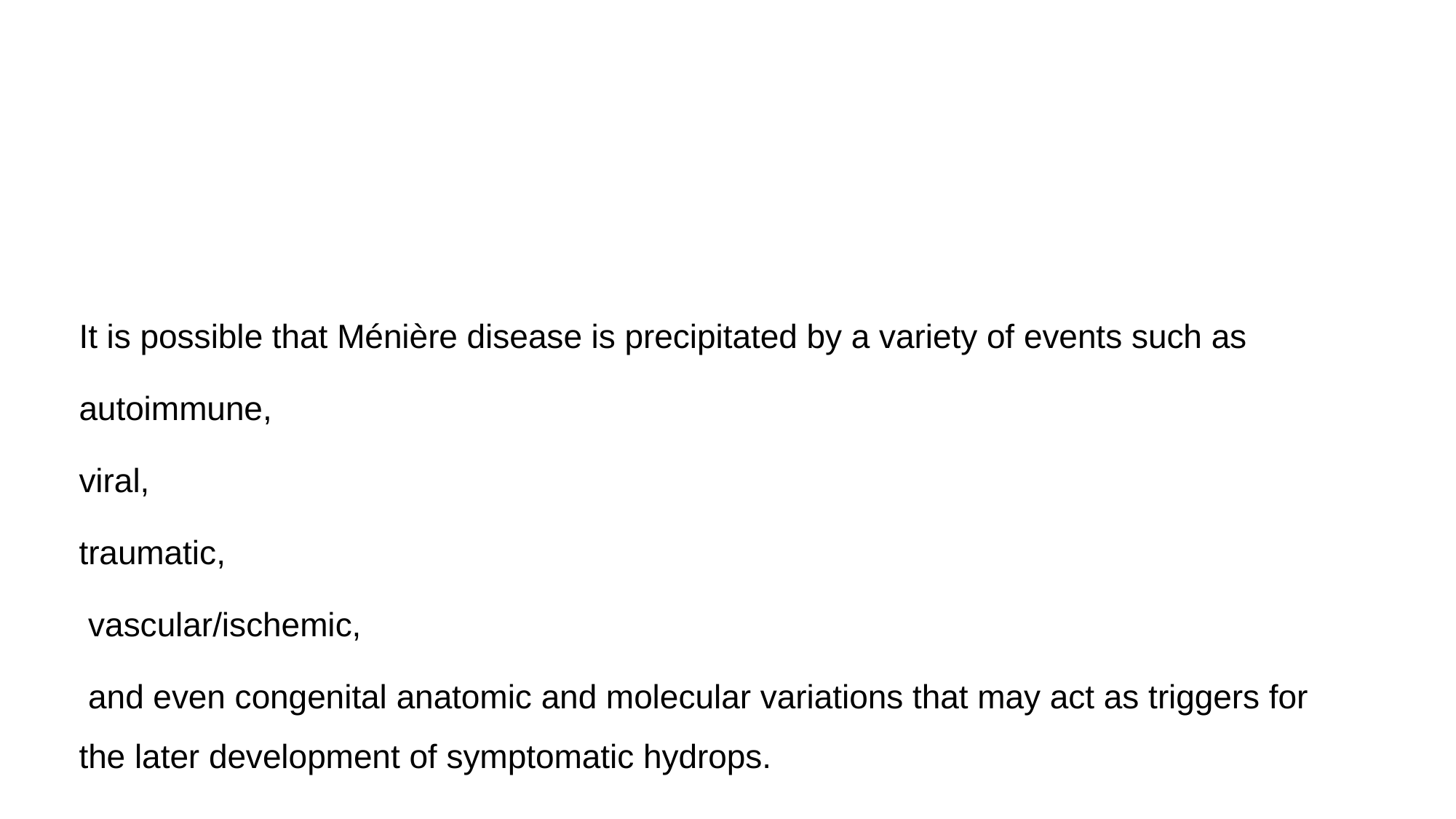

#
It is possible that Ménière disease is precipitated by a variety of events such as
autoimmune,
viral,
traumatic,
 vascular/ischemic,
 and even congenital anatomic and molecular variations that may act as triggers for the later development of symptomatic hydrops.